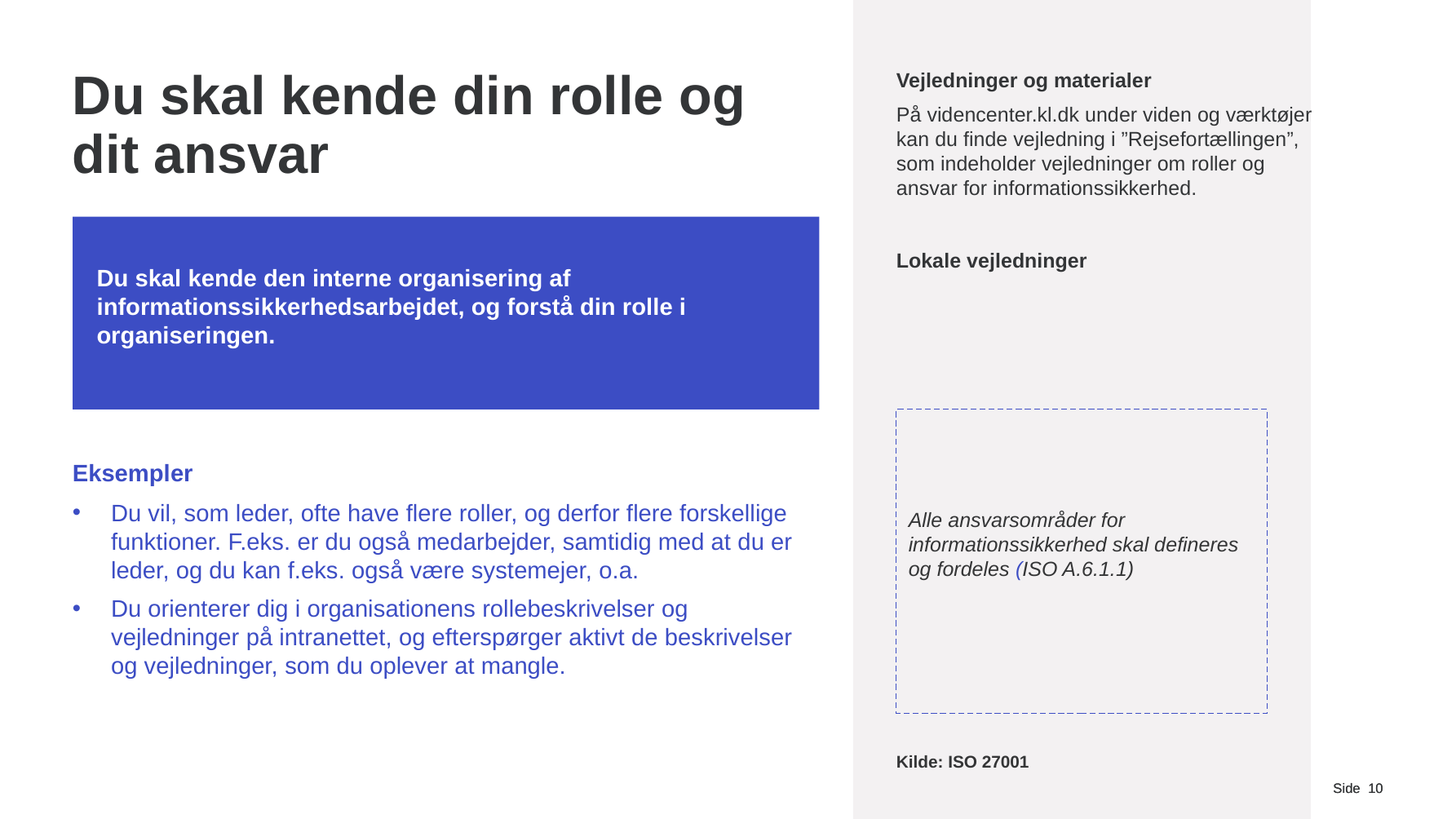

# Du skal kende din rolle og dit ansvar
Vejledninger og materialer
På videncenter.kl.dk under viden og værktøjer kan du finde vejledning i ”Rejsefortællingen”, som indeholder vejledninger om roller og ansvar for informationssikkerhed.

Du skal kende den interne organisering af informationssikkerhedsarbejdet, og forstå din rolle i organiseringen.
Lokale vejledninger

Alle ansvarsområder for informationssikkerhed skal defineres og fordeles (ISO A.6.1.1)

Eksempler
Du vil, som leder, ofte have flere roller, og derfor flere forskellige funktioner. F.eks. er du også medarbejder, samtidig med at du er leder, og du kan f.eks. også være systemejer, o.a.
Du orienterer dig i organisationens rollebeskrivelser og vejledninger på intranettet, og efterspørger aktivt de beskrivelser og vejledninger, som du oplever at mangle.

Kilde: ISO 27001